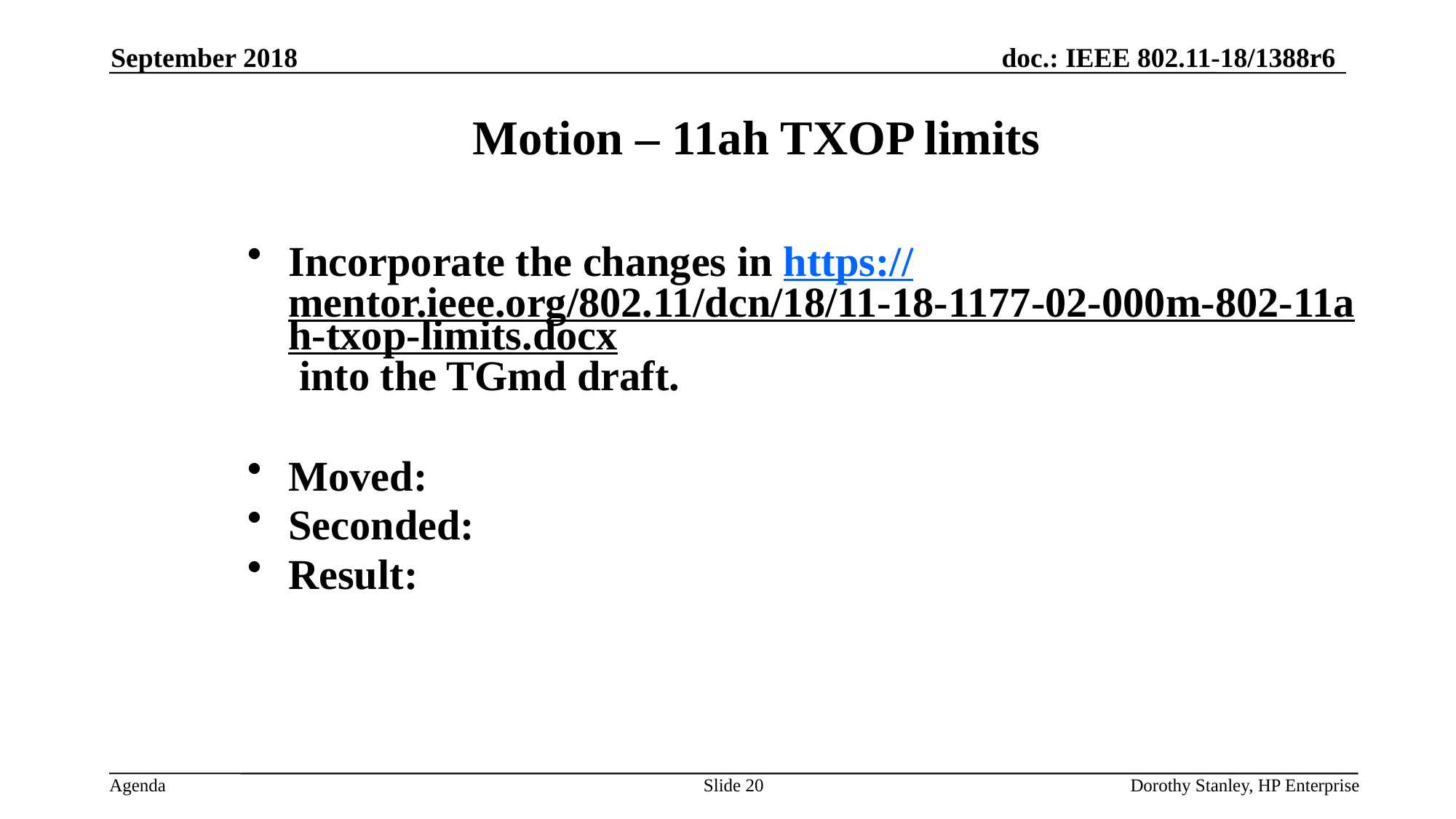

September 2018
Motion – 11ah TXOP limits
Incorporate the changes in https://mentor.ieee.org/802.11/dcn/18/11-18-1177-02-000m-802-11ah-txop-limits.docx into the TGmd draft.
Moved:
Seconded:
Result:

Slide 20
Dorothy Stanley, HP Enterprise